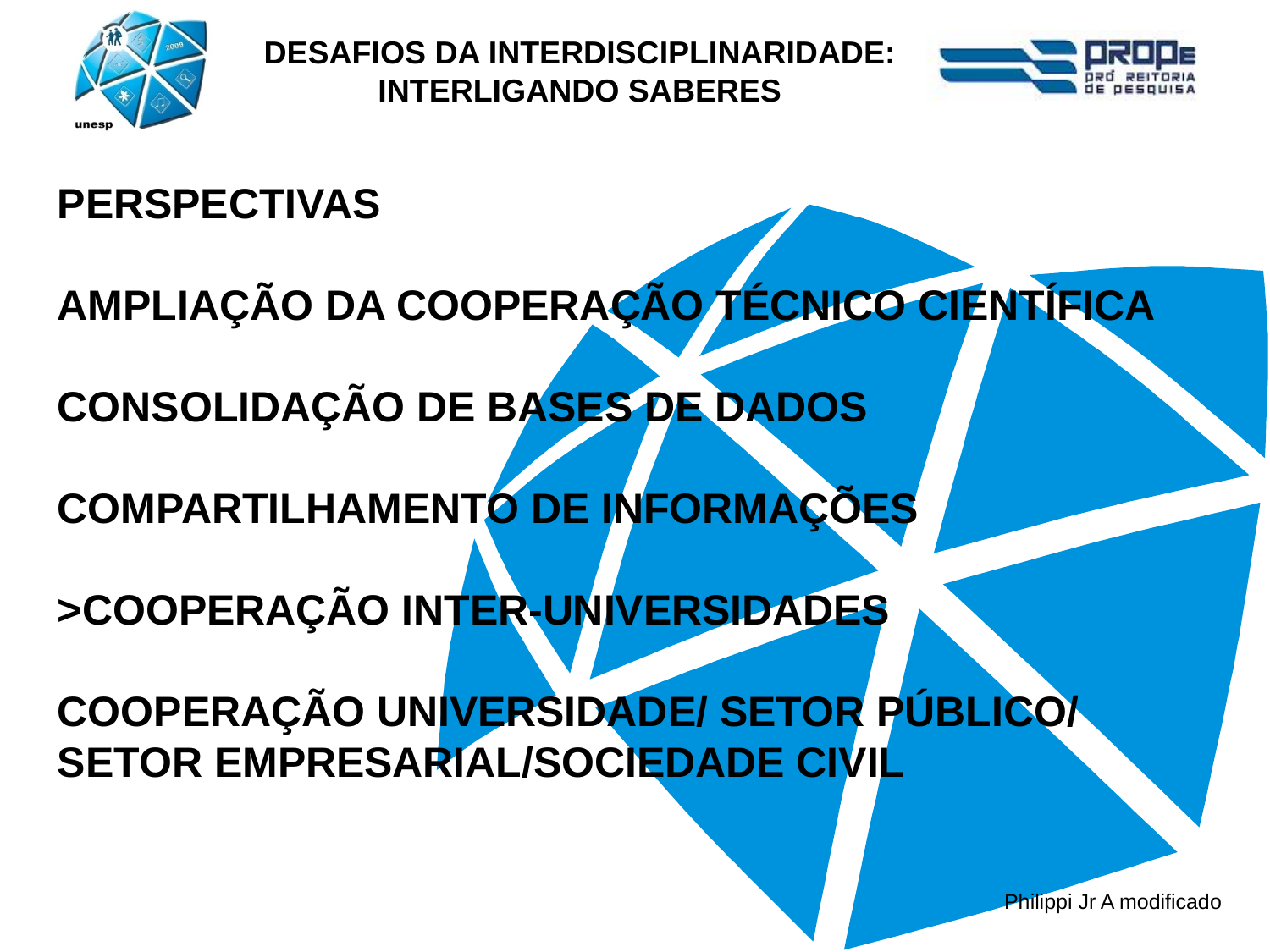

DESAFIOS DA INTERDISCIPLINARIDADE:
INTERLIGANDO SABERES
PERSPECTIVAS

AMPLIAÇÃO DA COOPERAÇÃO TÉCNICO CIENTÍFICA

CONSOLIDAÇÃO DE BASES DE DADOS

COMPARTILHAMENTO DE INFORMAÇÕES

>COOPERAÇÃO INTER-UNIVERSIDADES

COOPERAÇÃO UNIVERSIDADE/ SETOR PÚBLICO/
SETOR EMPRESARIAL/SOCIEDADE CIVIL
Philippi Jr A modificado